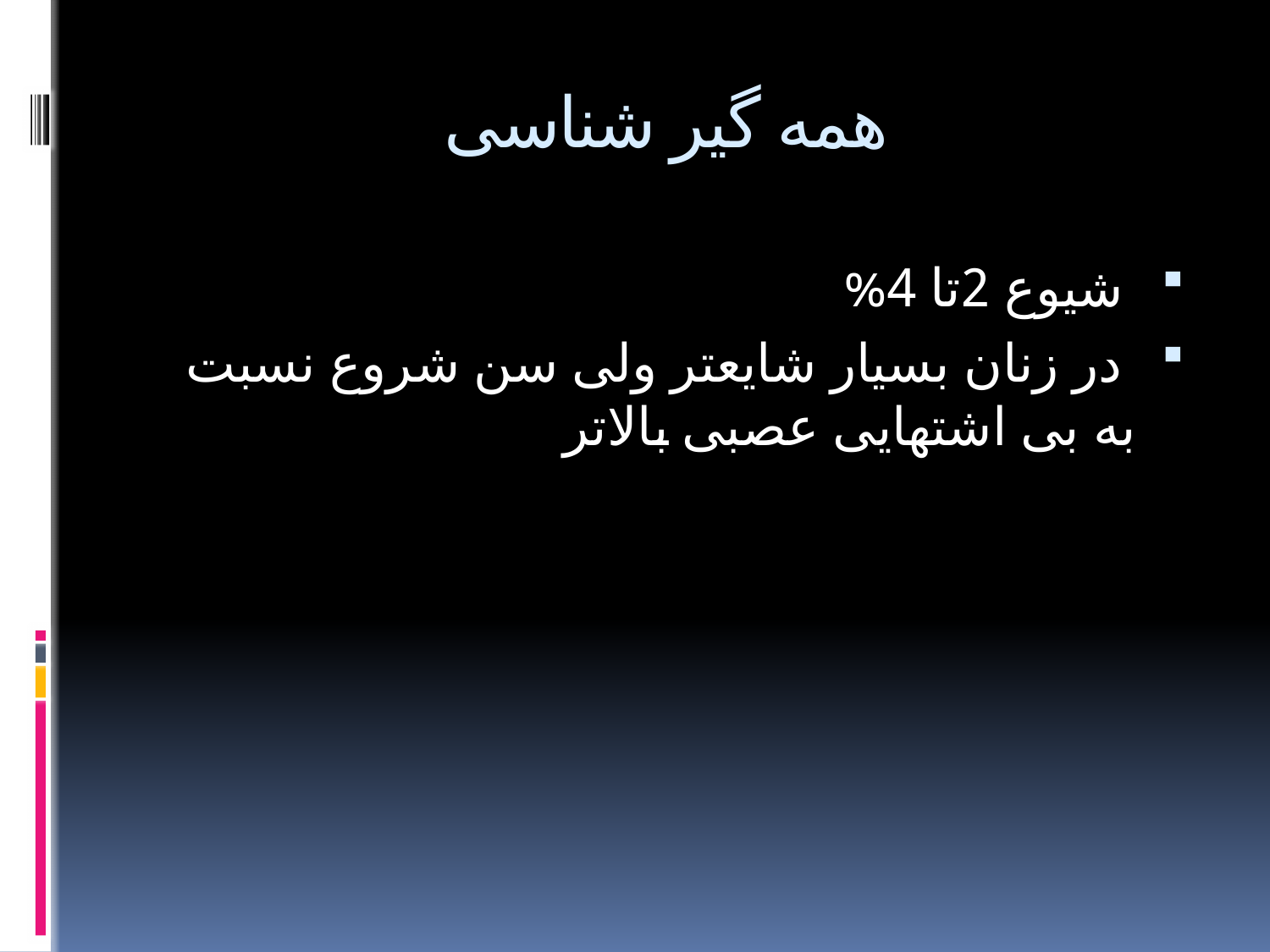

# همه گیر شناسی
 شیوع 2تا 4%
 در زنان بسیار شایعتر ولی سن شروع نسبت به بی اشتهایی عصبی بالاتر